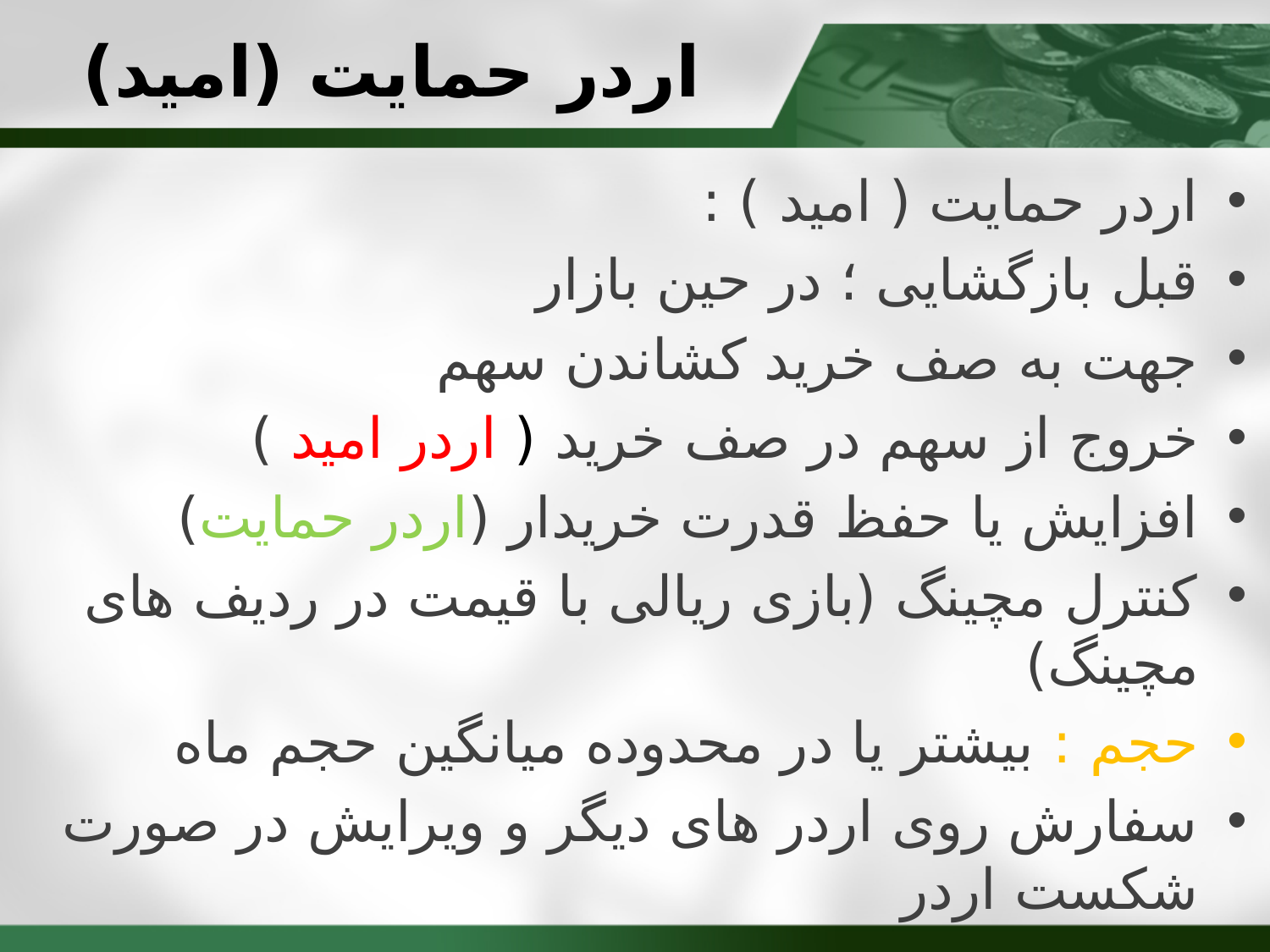

# اردر حمایت (امید)
اردر حمایت ( امید ) :
قبل بازگشایی ؛ در حین بازار
جهت به صف خرید کشاندن سهم
خروج از سهم در صف خرید ( اردر امید )
افزایش یا حفظ قدرت خریدار (اردر حمایت)
کنترل مچینگ (بازی ریالی با قیمت در ردیف های مچینگ)
حجم : بیشتر یا در محدوده میانگین حجم ماه
سفارش روی اردر های دیگر و ویرایش در صورت شکست اردر